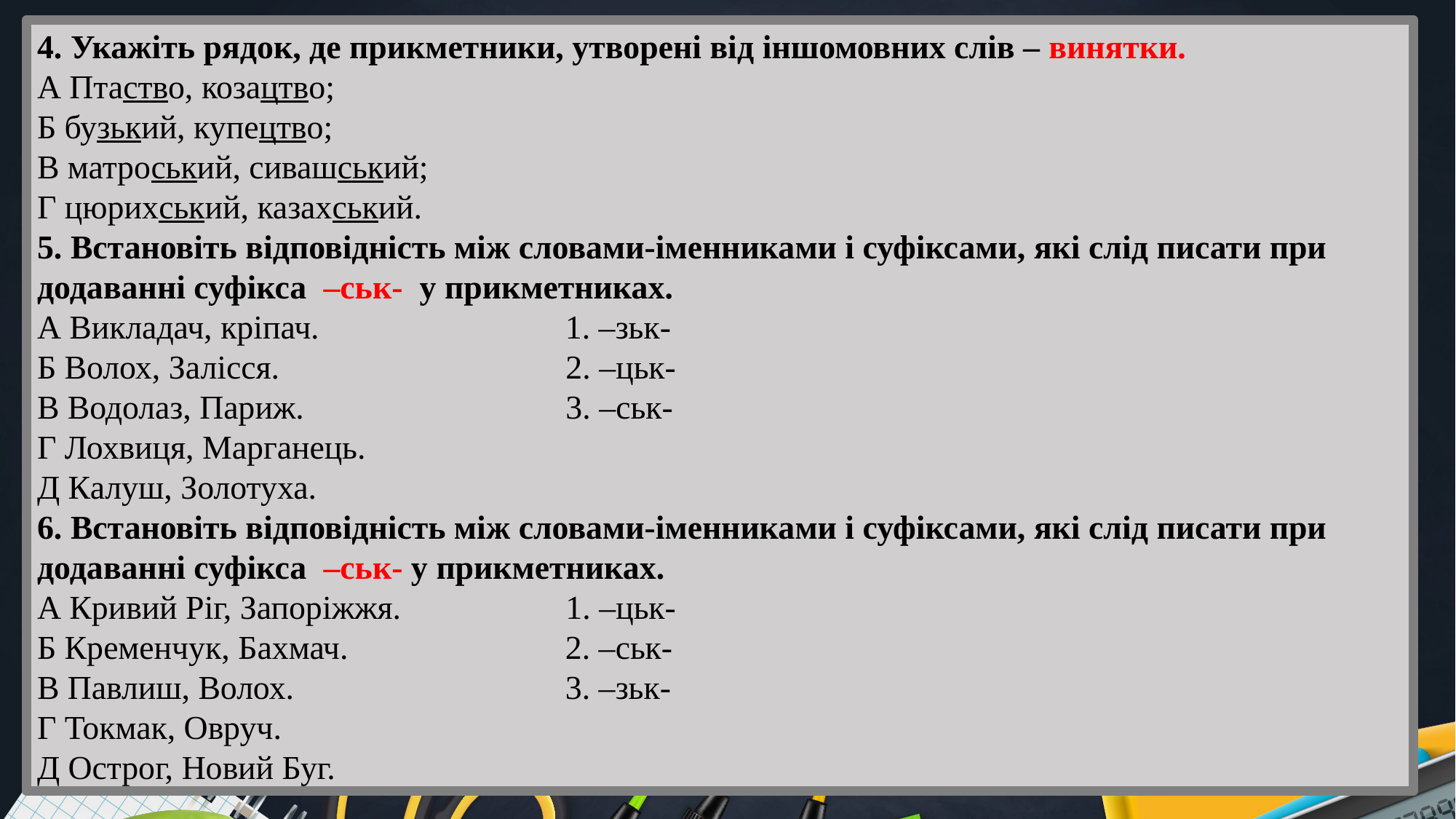

4. Укажіть рядок, де прикметники, утворені від іншомовних слів – винятки.
А Птаство, козацтво;
Б бузький, купецтво;
В матроський, сивашський;
Г цюрихський, казахський.
5. Встановіть відповідність між словами-іменниками і суфіксами, які слід писати при додаванні суфікса  –ськ-  у прикметниках.
А Викладач, кріпач.	                        1. –зьк-
Б Волох, Залісся.		           2. –цьк-
В Водолаз, Париж.		           3. –ськ-
Г Лохвиця, Марганець.
Д Калуш, Золотуха.
6. Встановіть відповідність між словами-іменниками і суфіксами, які слід писати при додаванні суфікса  –ськ- у прикметниках.
А Кривий Ріг, Запоріжжя.	           1. –цьк-
Б Кременчук, Бахмач.	                        2. –ськ-
В Павлиш, Волох.	                        3. –зьк-
Г Токмак, Овруч.
Д Острог, Новий Буг.